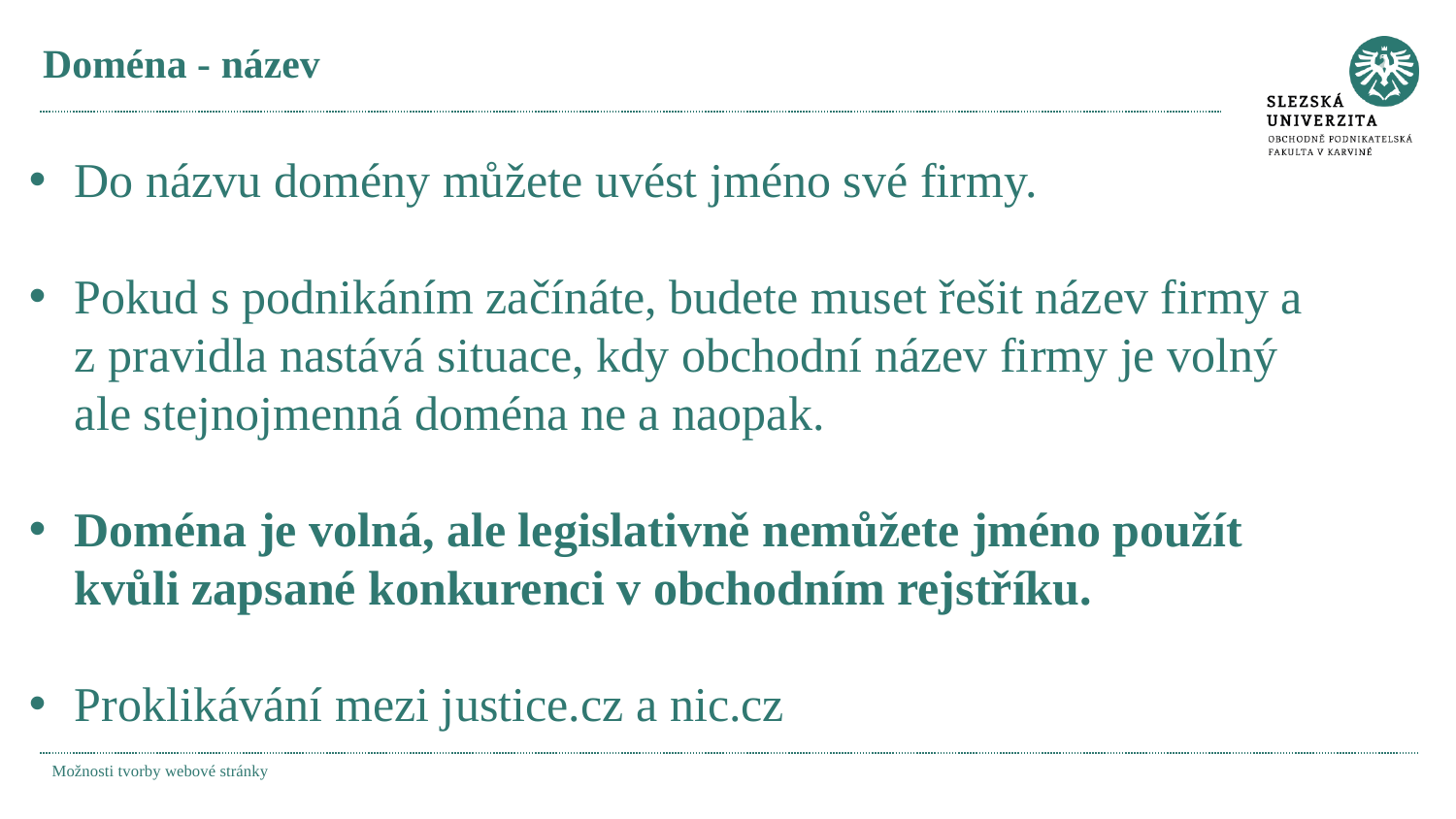

# Doména - název
Do názvu domény můžete uvést jméno své firmy.
Pokud s podnikáním začínáte, budete muset řešit název firmy a z pravidla nastává situace, kdy obchodní název firmy je volný ale stejnojmenná doména ne a naopak.
Doména je volná, ale legislativně nemůžete jméno použít kvůli zapsané konkurenci v obchodním rejstříku.
Proklikávání mezi justice.cz a nic.cz

Možnosti tvorby webové stránky